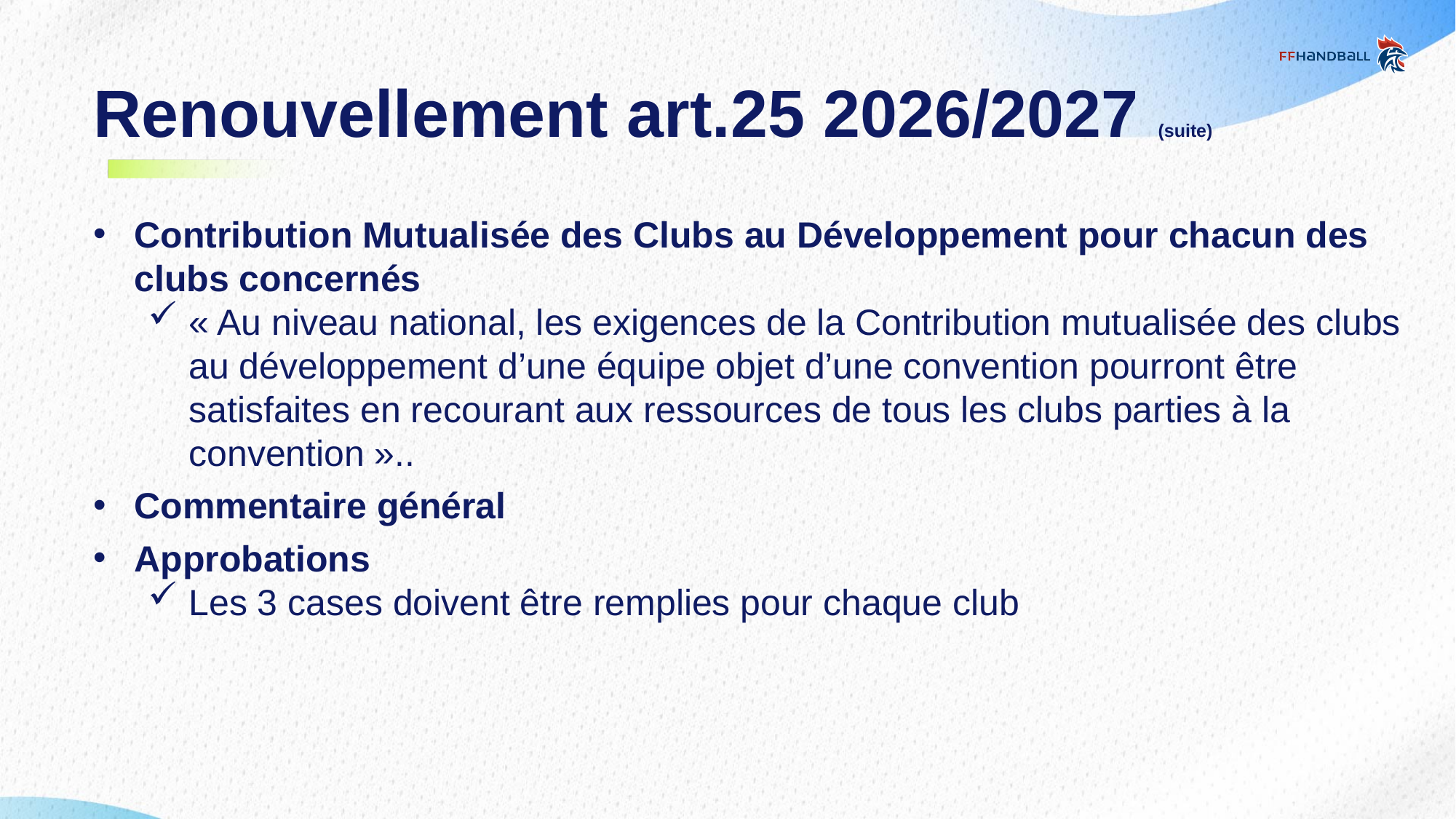

# Renouvellement art.25 2026/2027 (suite)
Contribution Mutualisée des Clubs au Développement pour chacun des clubs concernés
« Au niveau national, les exigences de la Contribution mutualisée des clubs au développement d’une équipe objet d’une convention pourront être satisfaites en recourant aux ressources de tous les clubs parties à la convention »..
Commentaire général
Approbations
Les 3 cases doivent être remplies pour chaque club